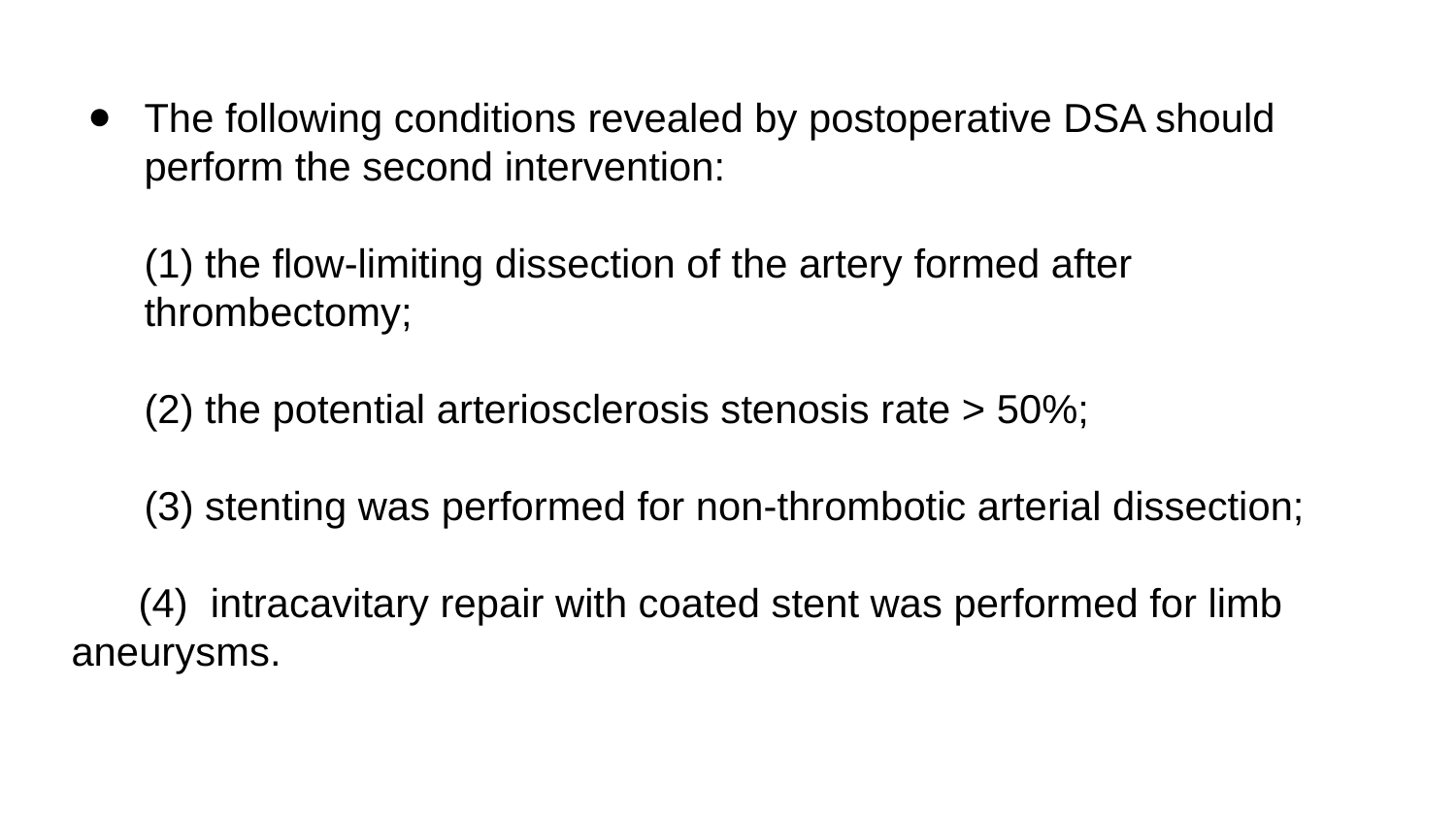

The following conditions revealed by postoperative DSA should perform the second intervention:

(1) the flow-limiting dissection of the artery formed after thrombectomy;

(2) the potential arteriosclerosis stenosis rate > 50%;

(3) stenting was performed for non-thrombotic arterial dissection;

      (4)  intracavitary repair with coated stent was performed for limb     aneurysms.